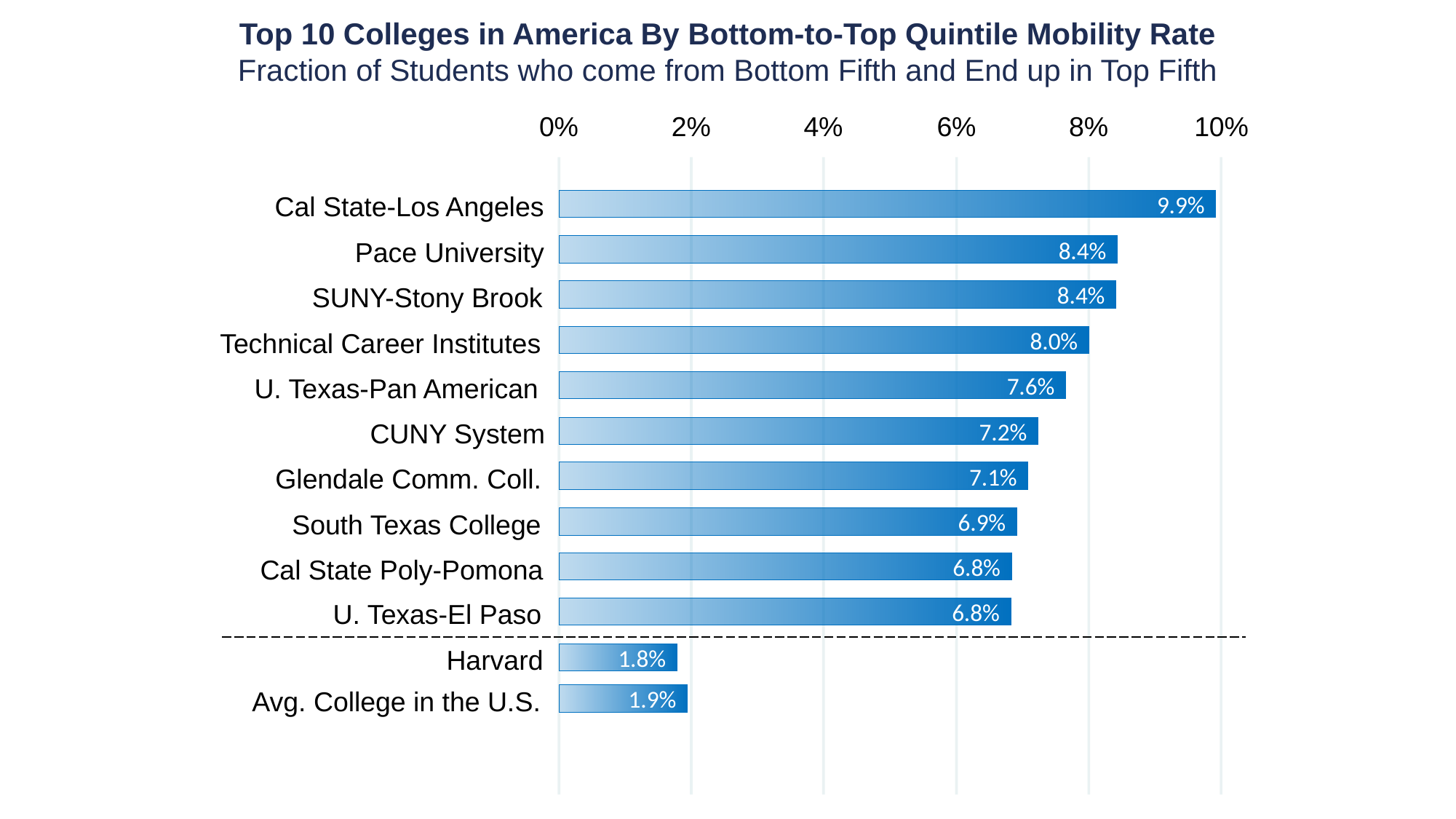

Top 10 Colleges in America By Bottom-to-Top Quintile Mobility Rate
Fraction of Students who come from Bottom Fifth and End up in Top Fifth

0%
2%
4%
6%
8%
10%

Cal State-Los Angeles
9.9%
Pace University
8.4%
SUNY-Stony Brook
8.4%
Technical Career Institutes
8.0%
U. Texas-Pan American
7.6%
CUNY System
7.2%
Glendale Comm. Coll.
7.1%
South Texas College
6.9%
Cal State Poly-Pomona
6.8%
U. Texas-El Paso
6.8%
Harvard
1.8%
Avg. College in the U.S.
1.9%